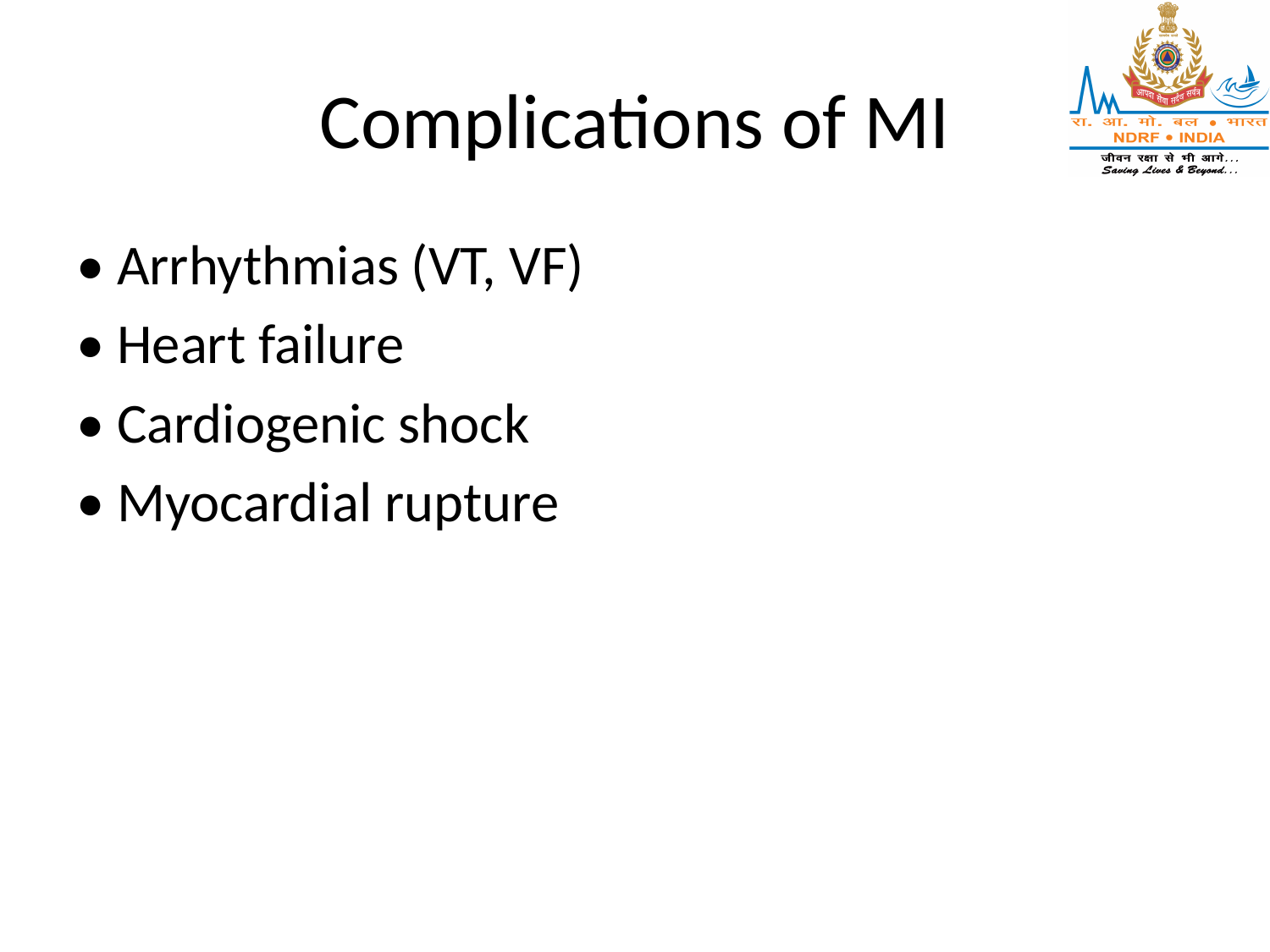

# Complications of MI
• Arrhythmias (VT, VF)
• Heart failure
• Cardiogenic shock
• Myocardial rupture